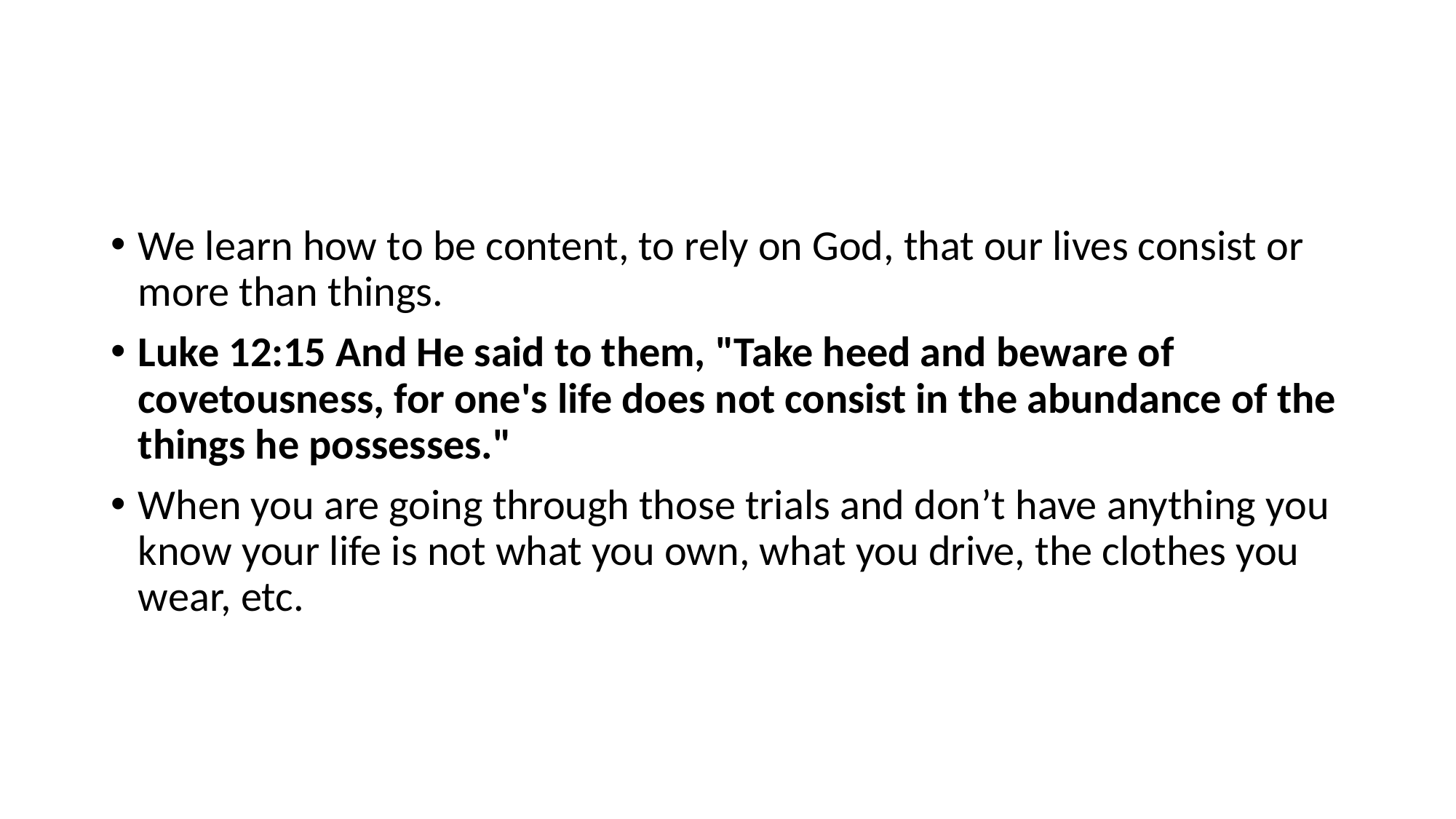

#
We learn how to be content, to rely on God, that our lives consist or more than things.
Luke 12:15 And He said to them, "Take heed and beware of covetousness, for one's life does not consist in the abundance of the things he possesses."
When you are going through those trials and don’t have anything you know your life is not what you own, what you drive, the clothes you wear, etc.